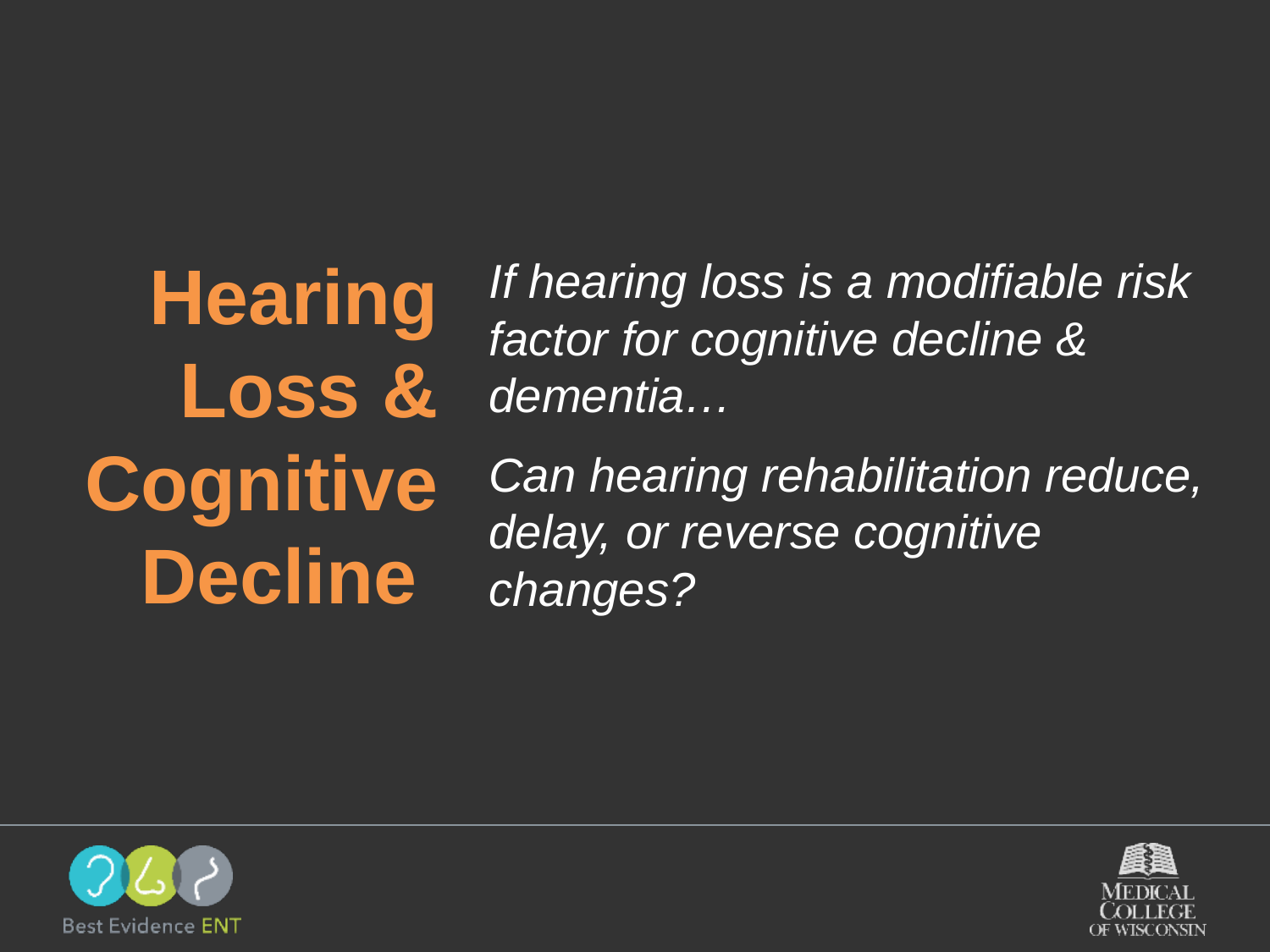

# Hearing Loss & Cognitive Decline

If hearing loss is a modifiable risk factor for cognitive decline & dementia…

Can hearing rehabilitation reduce, delay, or reverse cognitive changes?